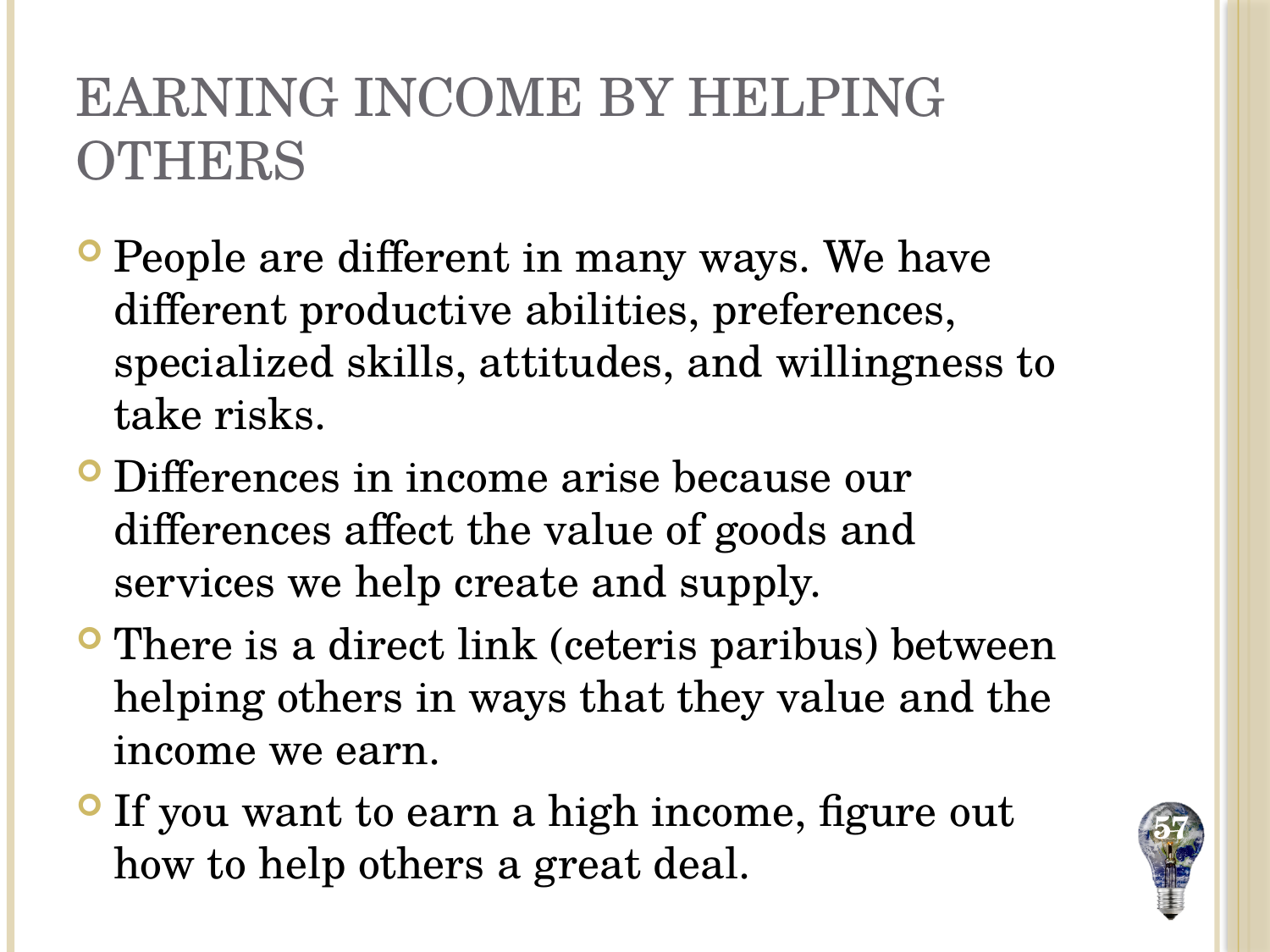

# Earning Income by Helping Others
People are different in many ways. We have different productive abilities, preferences, specialized skills, attitudes, and willingness to take risks.
Differences in income arise because our differences affect the value of goods and services we help create and supply.
There is a direct link (ceteris paribus) between helping others in ways that they value and the income we earn.
If you want to earn a high income, figure out how to help others a great deal.

57